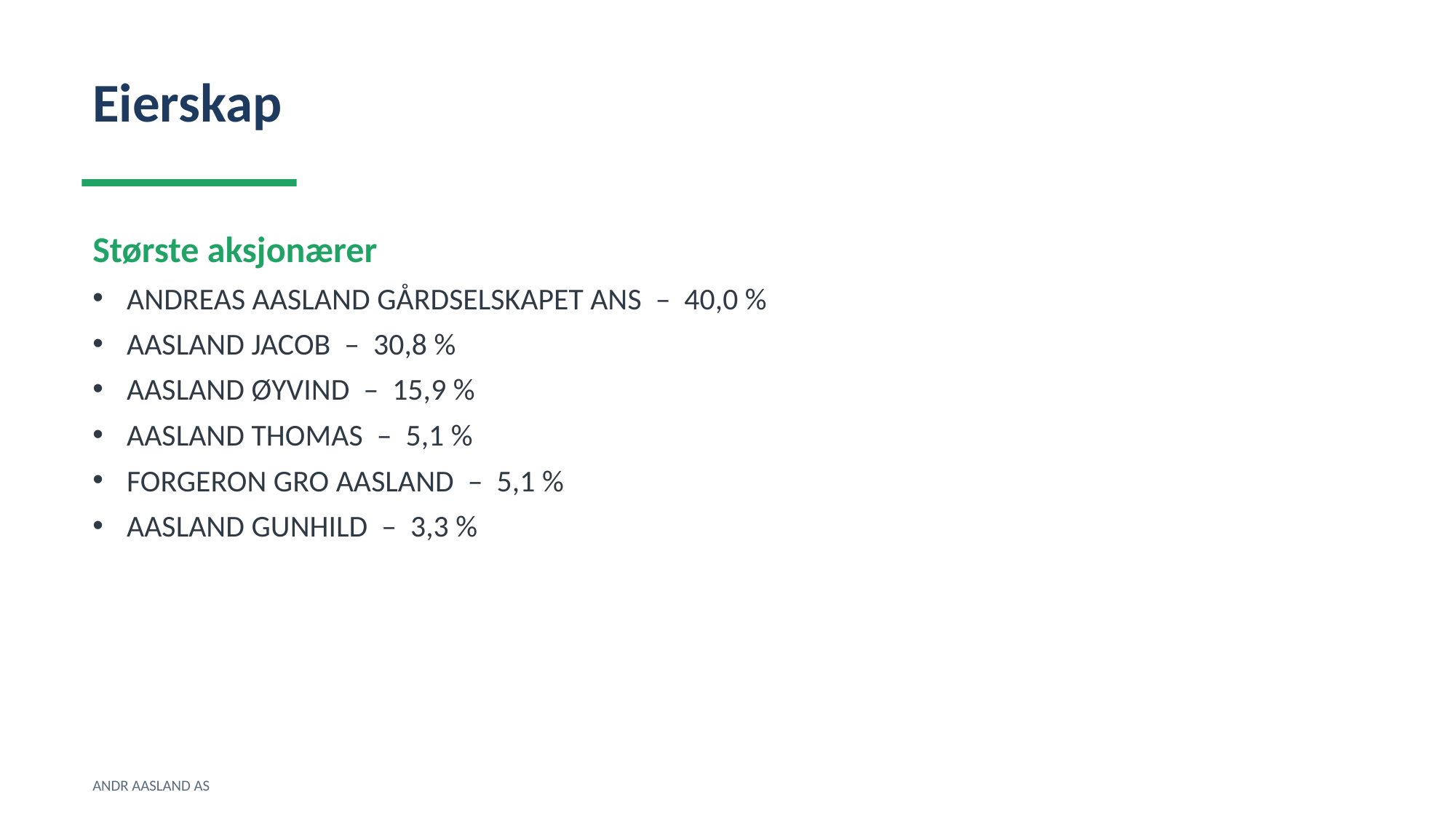

Eierskap

Største aksjonærer
ANDREAS AASLAND GÅRDSELSKAPET ANS  –  40,0 %
AASLAND JACOB  –  30,8 %
AASLAND ØYVIND  –  15,9 %
AASLAND THOMAS  –  5,1 %
FORGERON GRO AASLAND  –  5,1 %
AASLAND GUNHILD  –  3,3 %
ANDR AASLAND AS